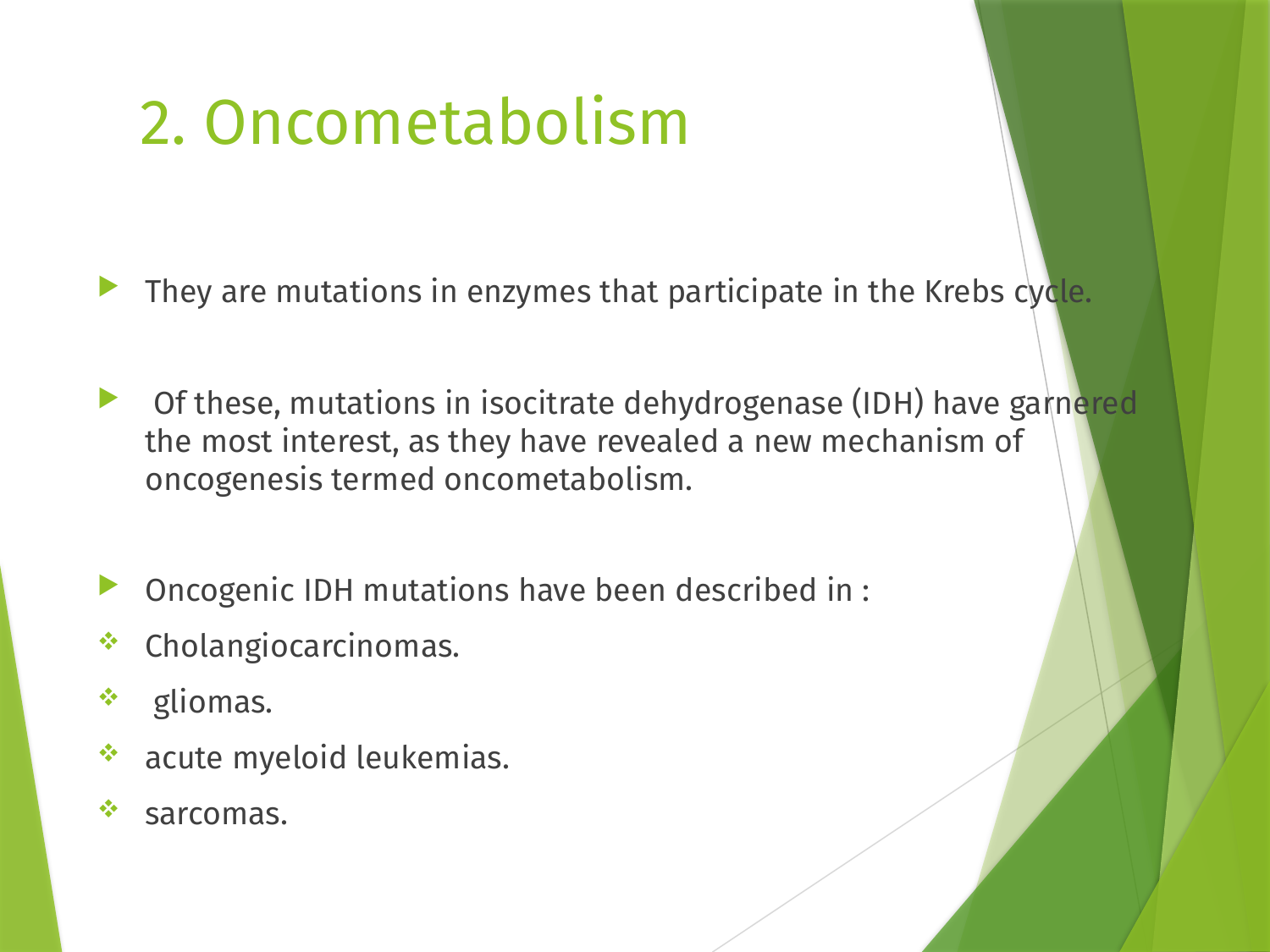

# 2. Oncometabolism
They are mutations in enzymes that participate in the Krebs cycle.

 Of these, mutations in isocitrate dehydrogenase (IDH) have garnered the most interest, as they have revealed a new mechanism of oncogenesis termed oncometabolism.

Oncogenic IDH mutations have been described in :
Cholangiocarcinomas.
 gliomas.
acute myeloid leukemias.
sarcomas.